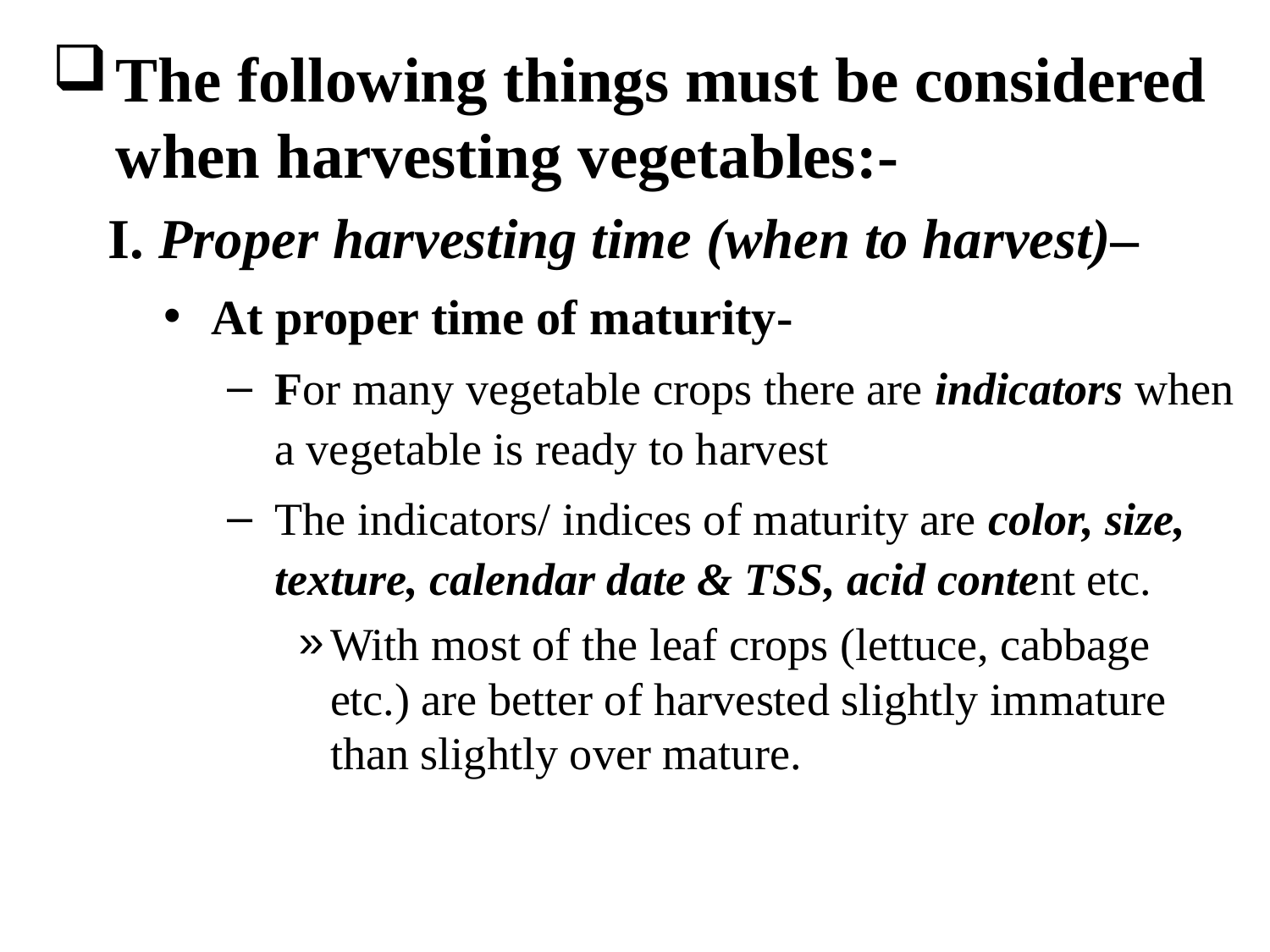

The following things must be considered when harvesting vegetables:-
I. Proper harvesting time (when to harvest)–
At proper time of maturity-
For many vegetable crops there are indicators when a vegetable is ready to harvest
The indicators/ indices of maturity are color, size, texture, calendar date & TSS, acid content etc.
With most of the leaf crops (lettuce, cabbage etc.) are better of harvested slightly immature than slightly over mature.